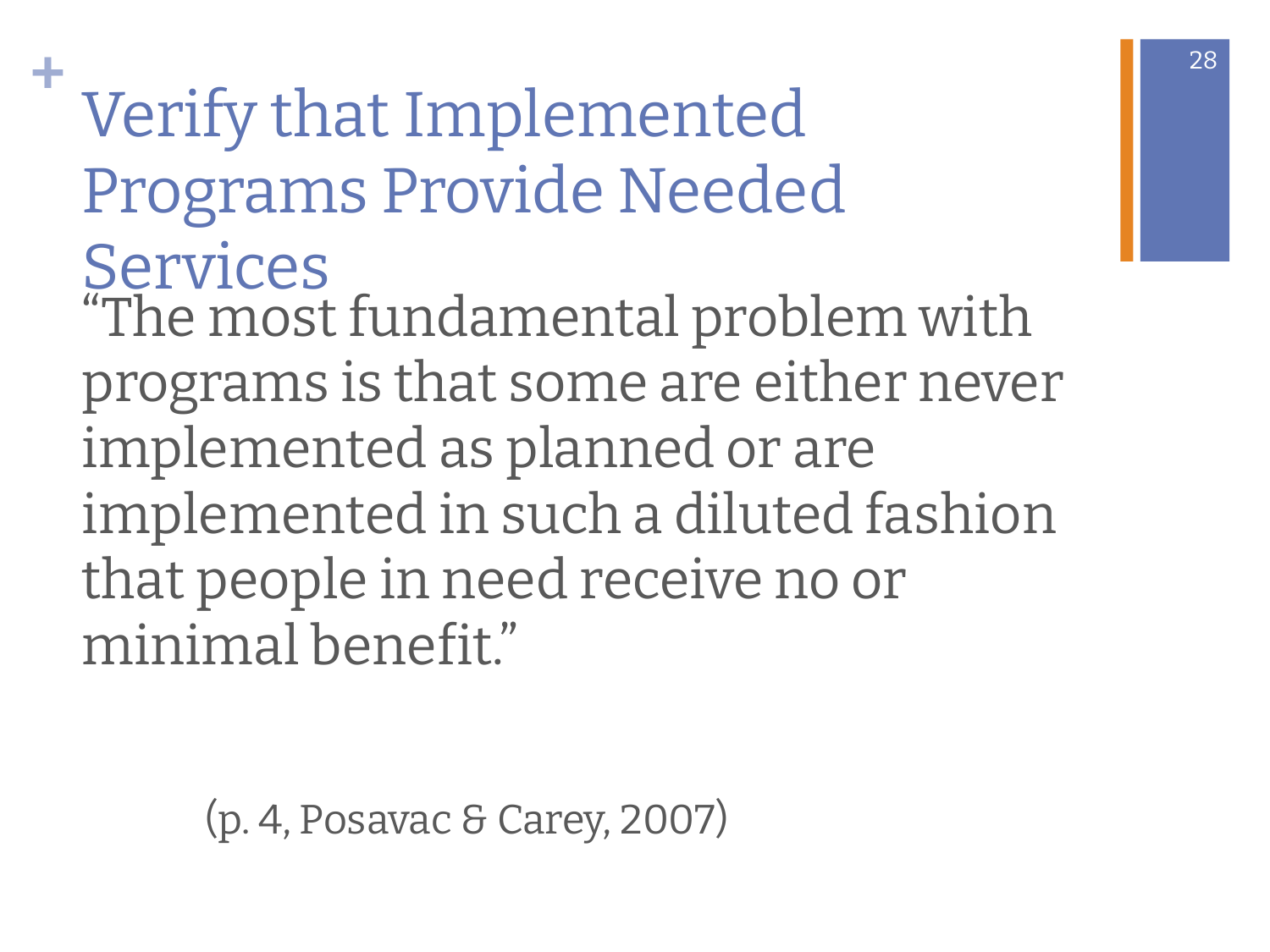

28
# Verify that Implemented Programs Provide Needed Services
“The most fundamental problem with programs is that some are either never implemented as planned or are implemented in such a diluted fashion that people in need receive no or minimal benefit.”

			(p. 4, Posavac & Carey, 2007)